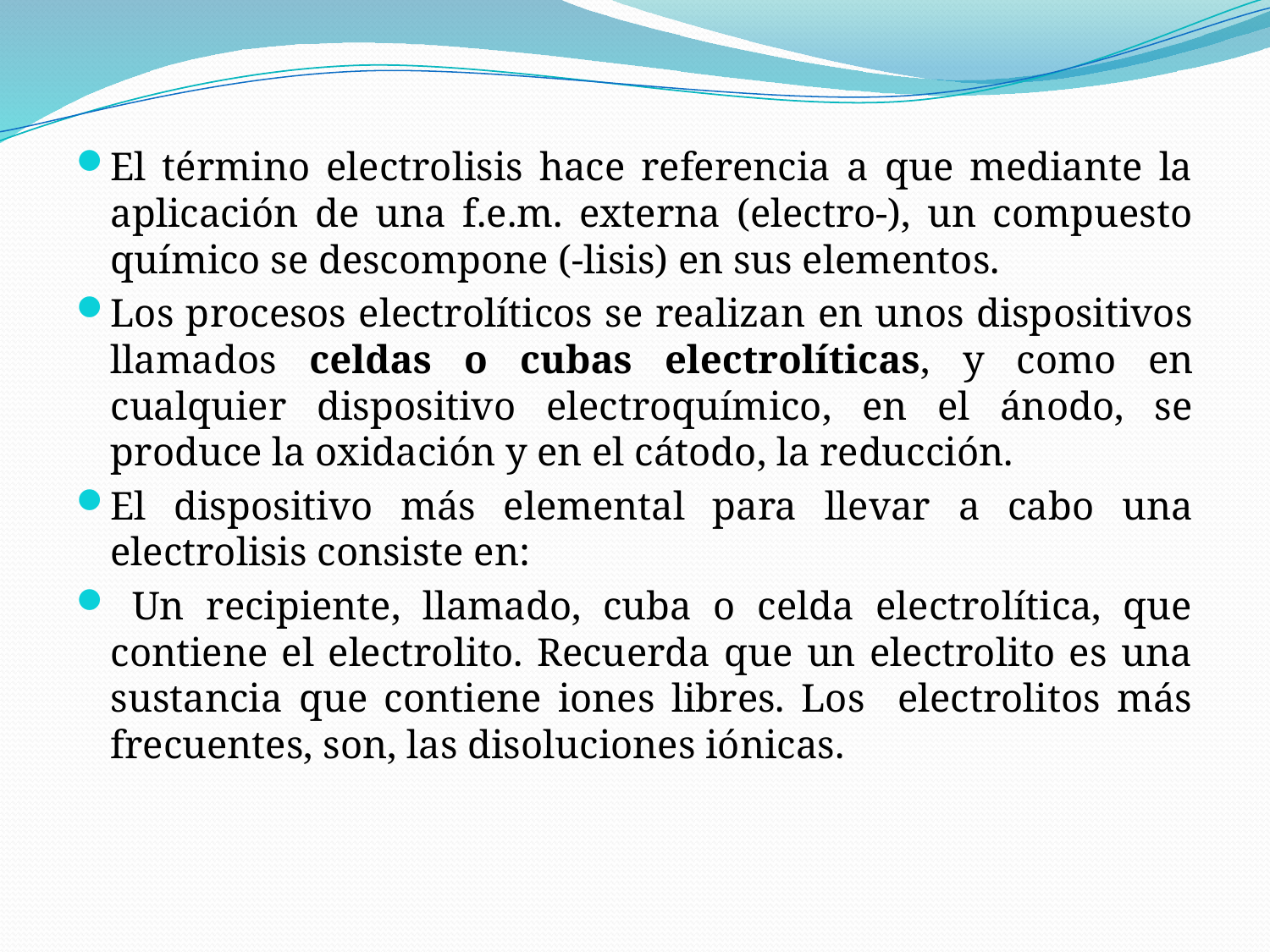

El término electrolisis hace referencia a que mediante la aplicación de una f.e.m. externa (electro-), un compuesto químico se descompone (-lisis) en sus elementos.
Los procesos electrolíticos se realizan en unos dispositivos llamados celdas o cubas electrolíticas, y como en cualquier dispositivo electroquímico, en el ánodo, se produce la oxidación y en el cátodo, la reducción.
El dispositivo más elemental para llevar a cabo una electrolisis consiste en:
 Un recipiente, llamado, cuba o celda electrolítica, que contiene el electrolito. Recuerda que un electrolito es una sustancia que contiene iones libres. Los  electrolitos más frecuentes, son, las disoluciones iónicas.